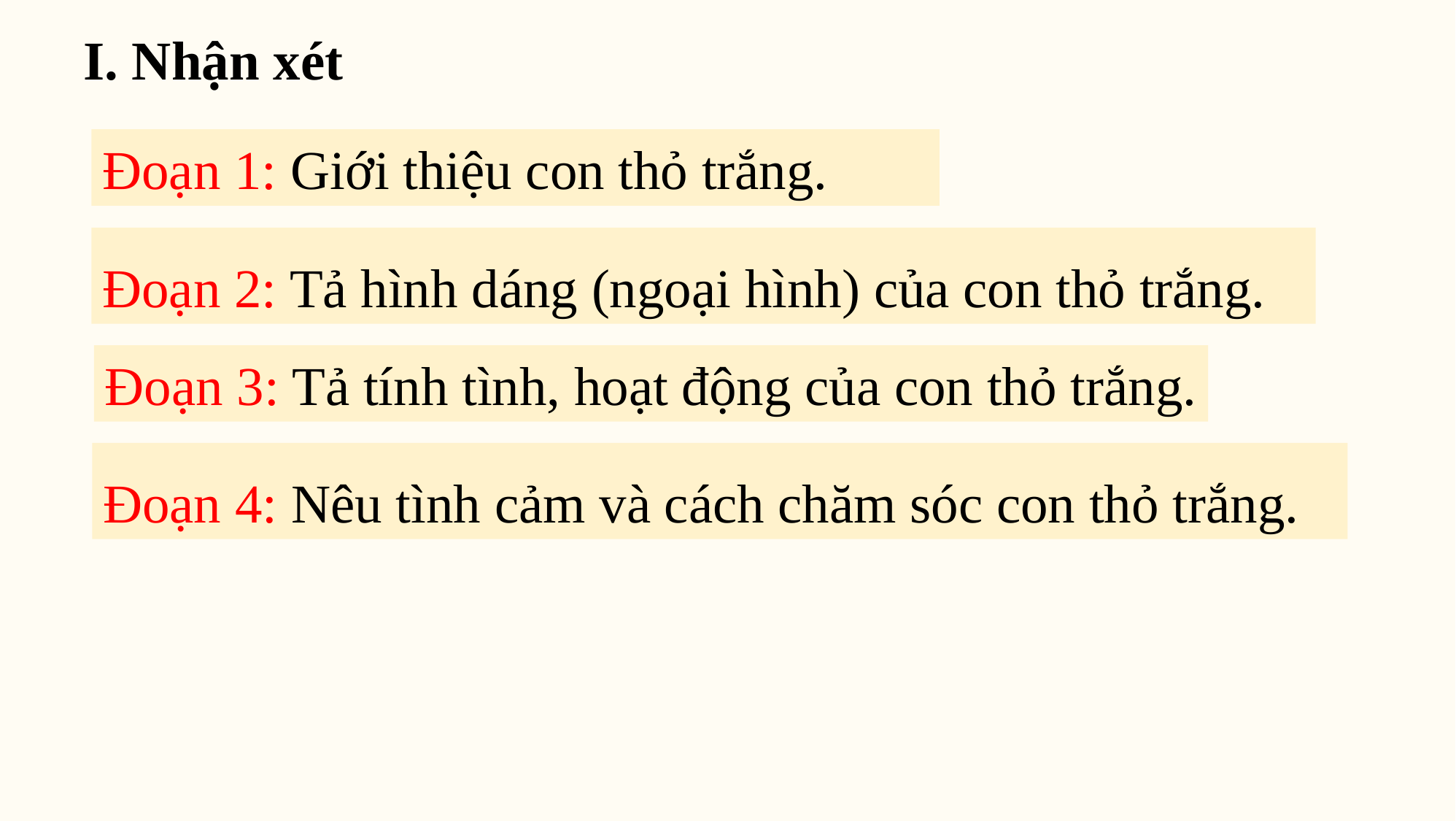

I. Nhận xét
Đoạn 1: Giới thiệu con thỏ trắng.
Đoạn 2: Tả hình dáng (ngoại hình) của con thỏ trắng.
Đoạn 3: Tả tính tình, hoạt động của con thỏ trắng.
Đoạn 4: Nêu tình cảm và cách chăm sóc con thỏ trắng.